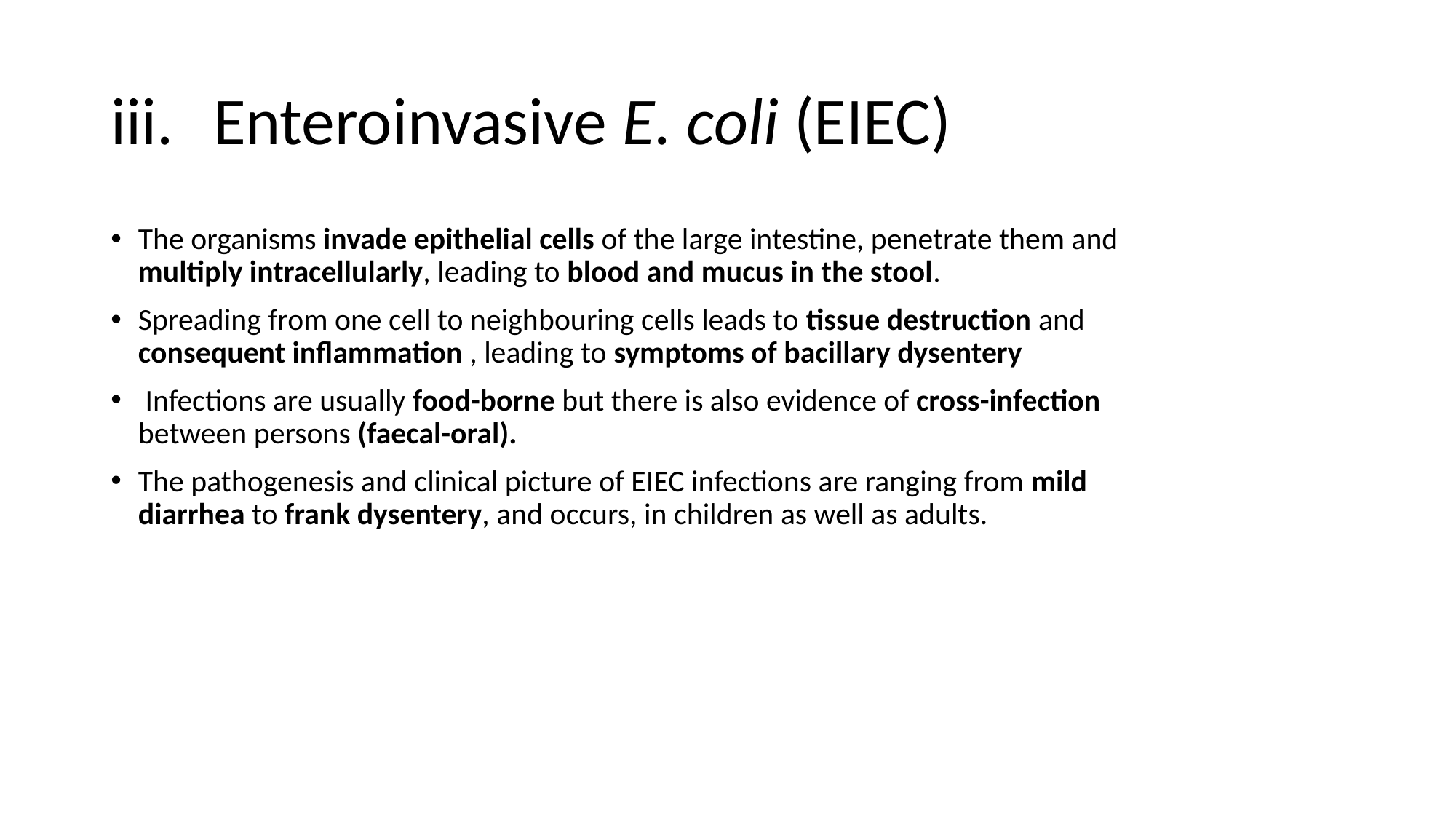

# Enteroinvasive E. coli (EIEC)
The organisms invade epithelial cells of the large intestine, penetrate them and multiply intracellularly, leading to blood and mucus in the stool.
Spreading from one cell to neighbouring cells leads to tissue destruction and consequent inflammation , leading to symptoms of bacillary dysentery
 Infections are usually food-borne but there is also evidence of cross-infection between persons (faecal-oral).
The pathogenesis and clinical picture of EIEC infections are ranging from mild diarrhea to frank dysentery, and occurs, in children as well as adults.